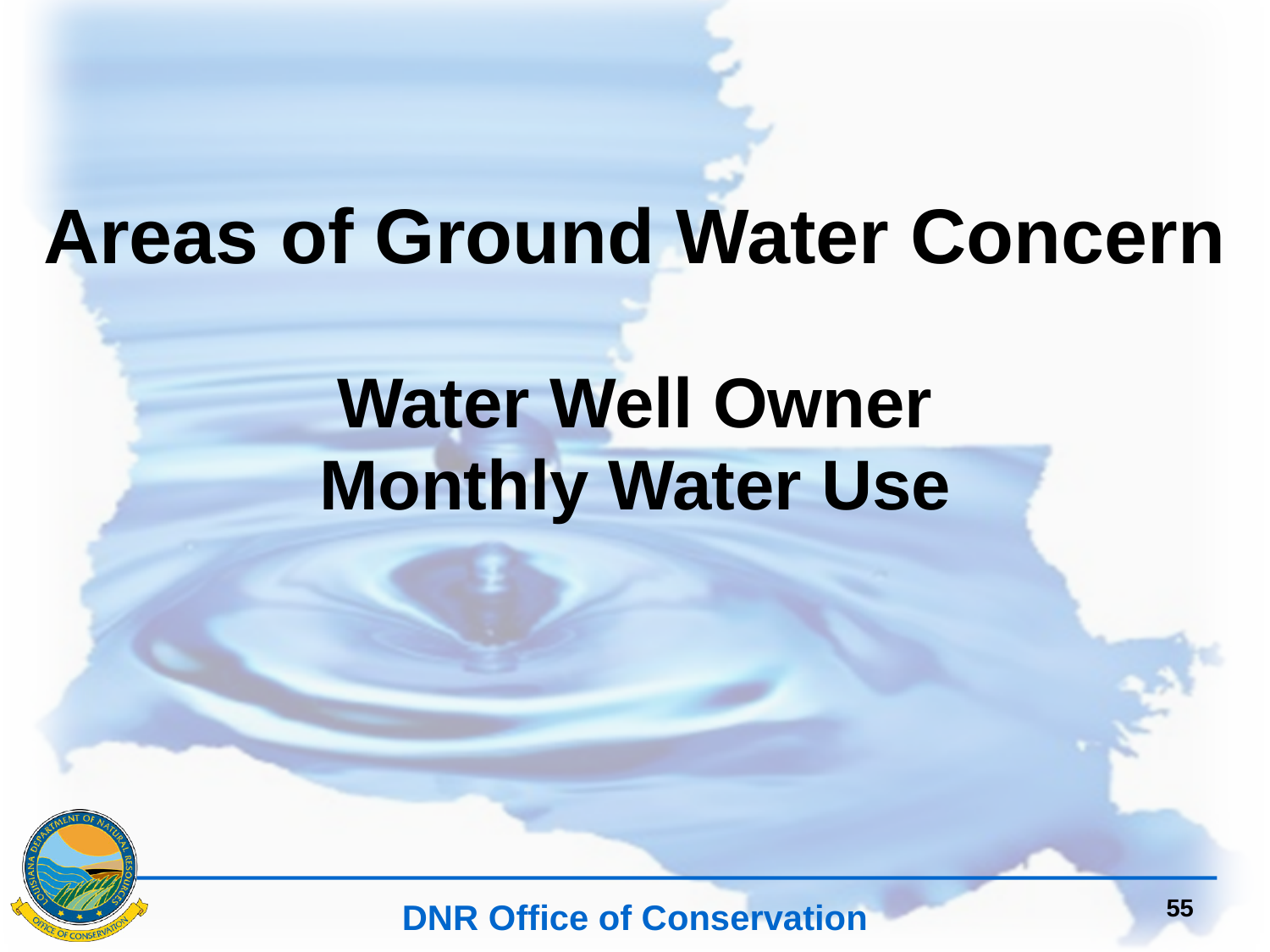

Areas of Ground Water Concern

Water Well Owner
Monthly Water Use

55